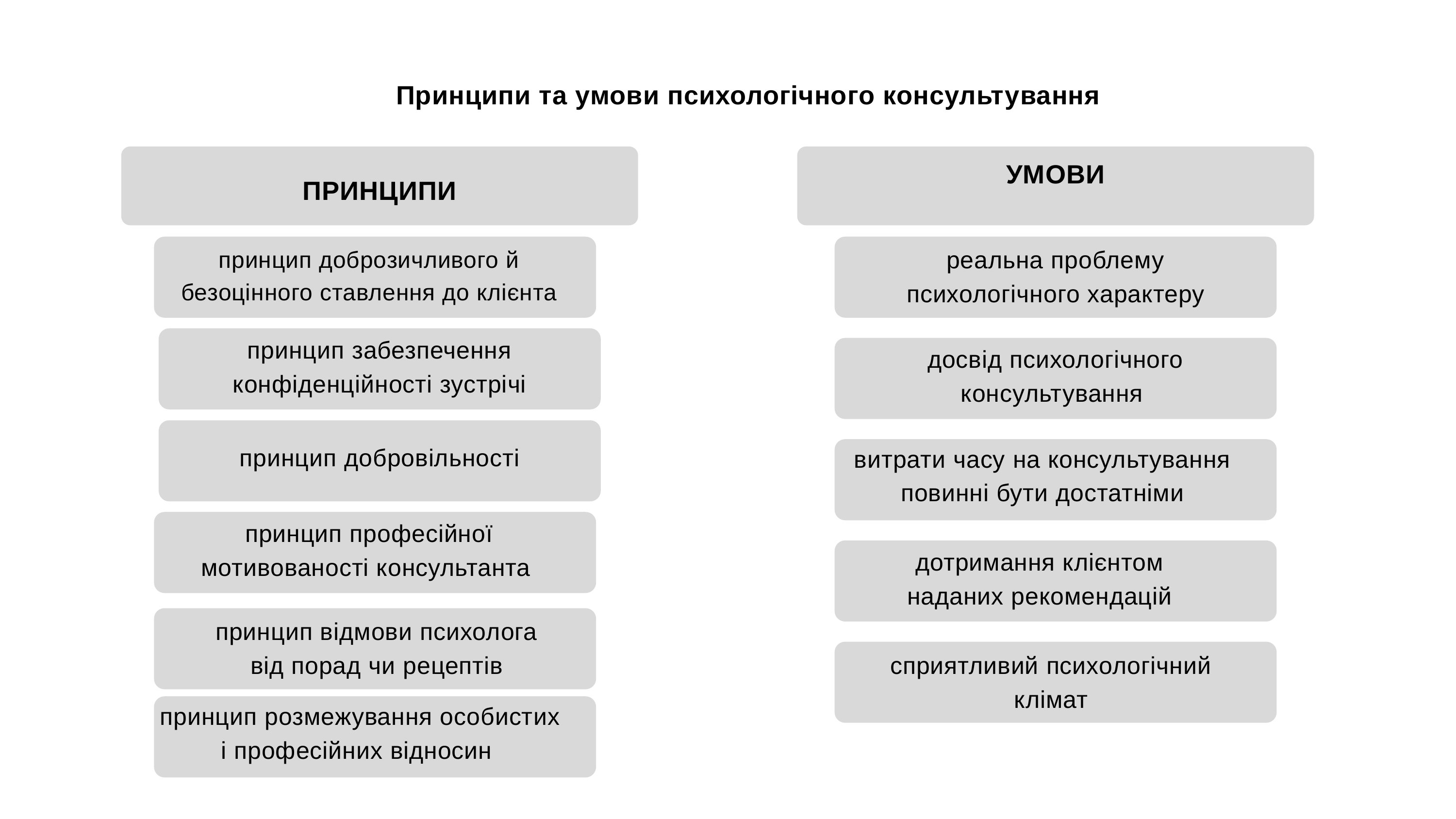

Принципи та умови психологічного консультування

УМОВИ
ПРИНЦИПИ

реальна проблему психологічного характеру
принцип доброзичливого й безоцінного ставлення до клієнта

принцип забезпечення конфіденційності зустрічі

досвід психологічного консультування

принцип добровільності
витрати часу на консультування повинні бути достатніми

принцип професійної мотивованості консультанта

дотримання клієнтом наданих рекомендацій

принцип відмови психолога від порад чи рецептів

сприятливий психологічний клімат
принцип розмежування особистих і професійних відносин